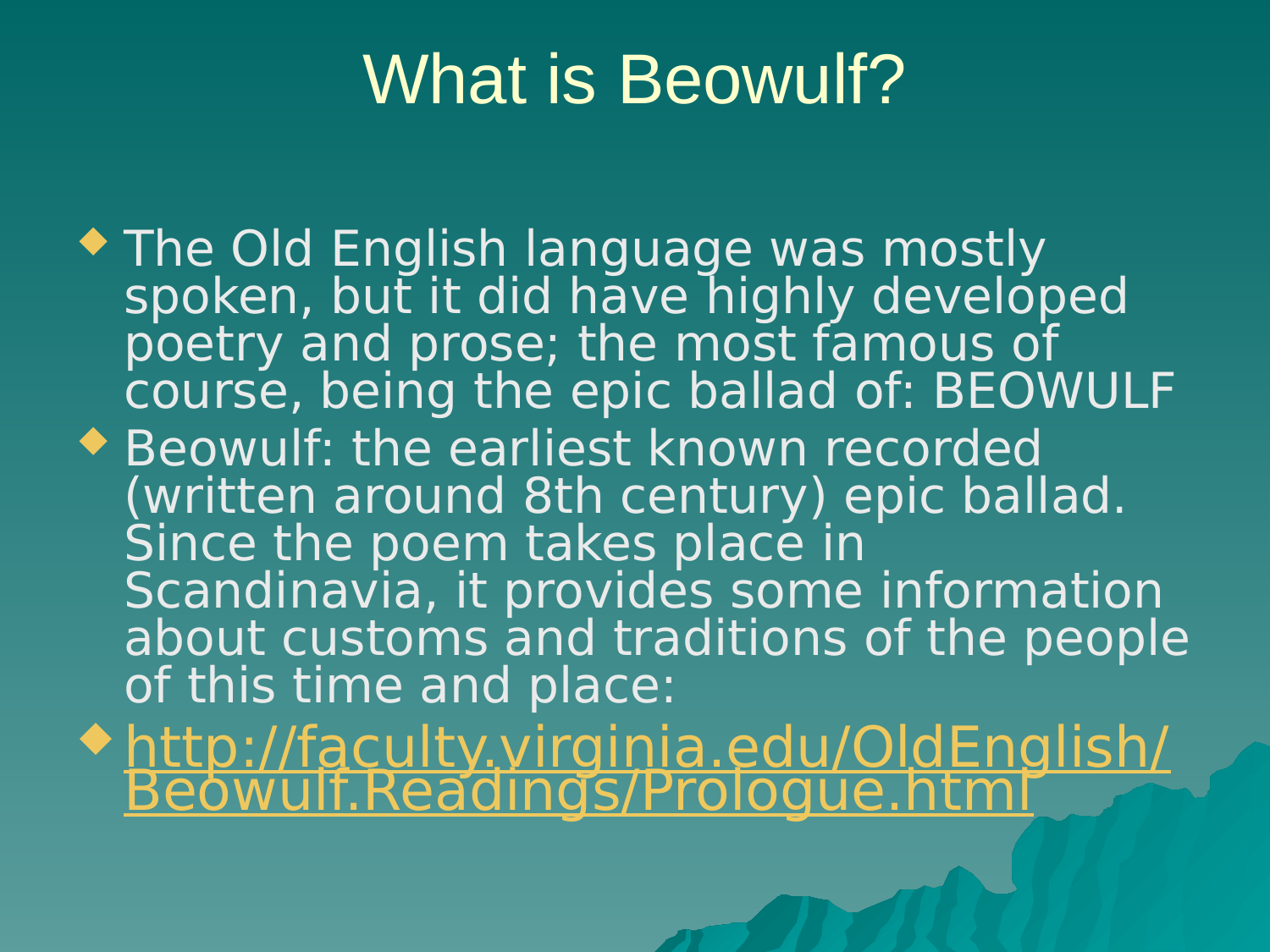

# What is Beowulf?
The Old English language was mostly spoken, but it did have highly developed poetry and prose; the most famous of course, being the epic ballad of: BEOWULF
Beowulf: the earliest known recorded (written around 8th century) epic ballad.  Since the poem takes place in Scandinavia, it provides some information about customs and traditions of the people of this time and place:
http://faculty.virginia.edu/OldEnglish/Beowulf.Readings/Prologue.html